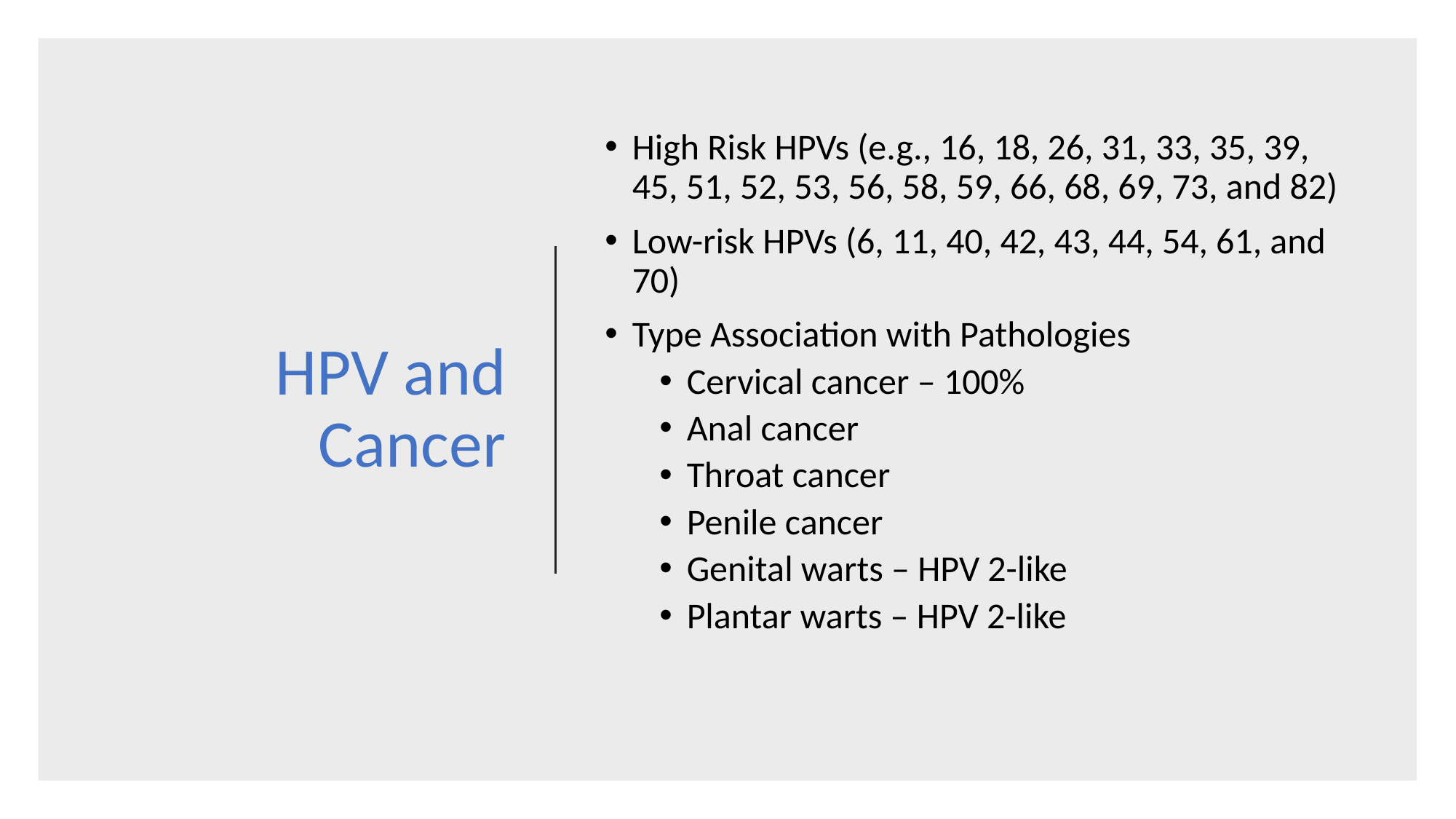

# HPV and Cancer
High Risk HPVs (e.g., 16, 18, 26, 31, 33, 35, 39, 45, 51, 52, 53, 56, 58, 59, 66, 68, 69, 73, and 82)
Low-risk HPVs (6, 11, 40, 42, 43, 44, 54, 61, and 70)
Type Association with Pathologies
Cervical cancer – 100%
Anal cancer
Throat cancer
Penile cancer
Genital warts – HPV 2-like
Plantar warts – HPV 2-like